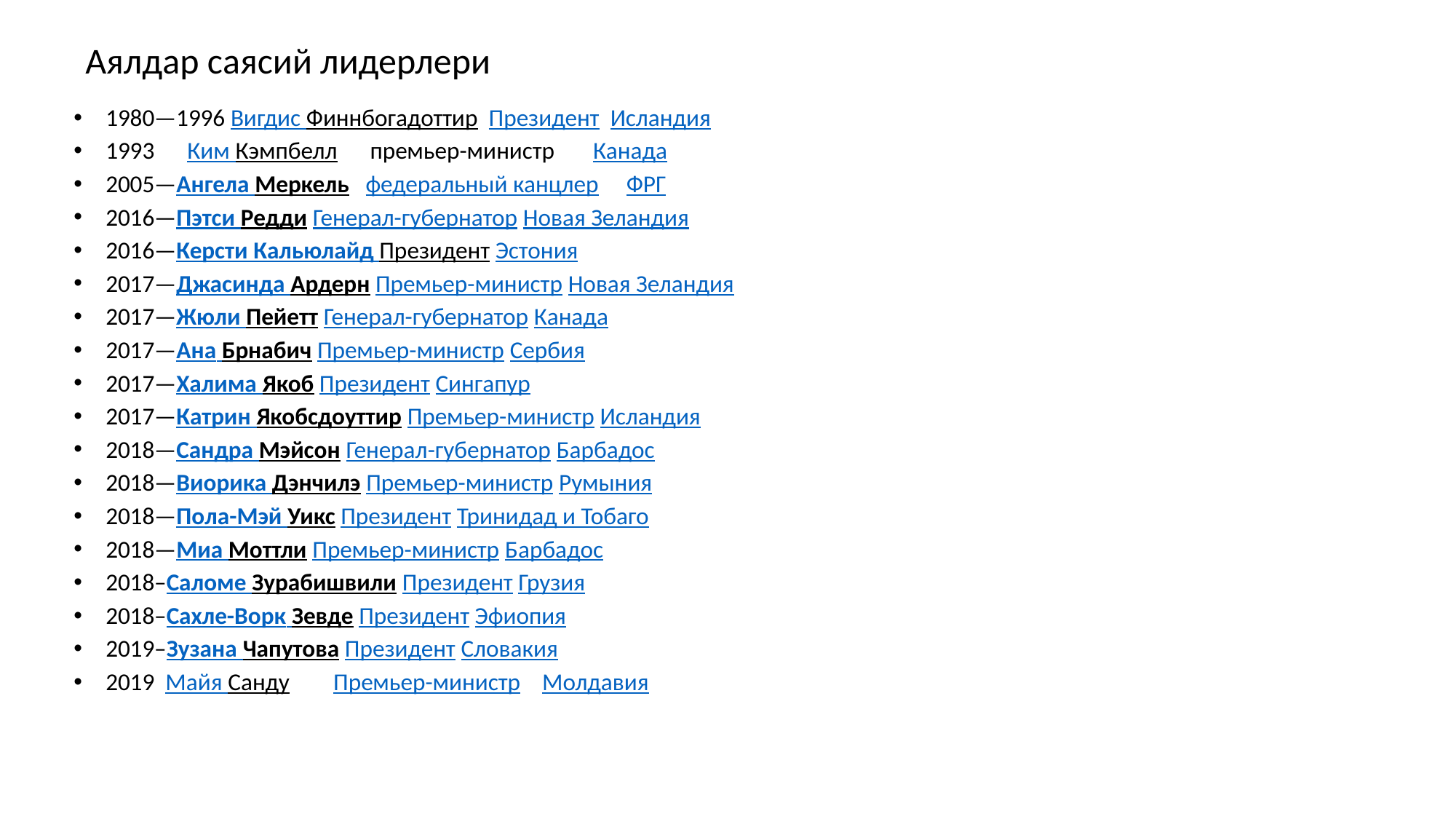

# Аялдар саясий лидерлери
1980—1996 Вигдис Финнбогадоттир  Президент  Исландия
1993      Ким Кэмпбелл      премьер-министр       Канада
2005—Ангела Меркель   федеральный канцлер     ФРГ
2016—Пэтси Редди Генерал-губернатор Новая Зеландия
2016—Керсти Кальюлайд Президент Эстония
2017—Джасинда Ардерн Премьер-министр Новая Зеландия
2017—Жюли Пейетт Генерал-губернатор Канада
2017—Ана Брнабич Премьер-министр Сербия
2017—Халима Якоб Президент Сингапур
2017—Катрин Якобсдоуттир Премьер-министр Исландия
2018—Сандра Мэйсон Генерал-губернатор Барбадос
2018—Виорика Дэнчилэ Премьер-министр Румыния
2018—Пола-Мэй Уикс Президент Тринидад и Тобаго
2018—Миа Моттли Премьер-министр Барбадос
2018–Саломе Зурабишвили Президент Грузия
2018–Сахле-Ворк Зевде Президент Эфиопия
2019–Зузана Чапутова Президент Словакия
2019  Майя Санду        Премьер-министр    Молдавия